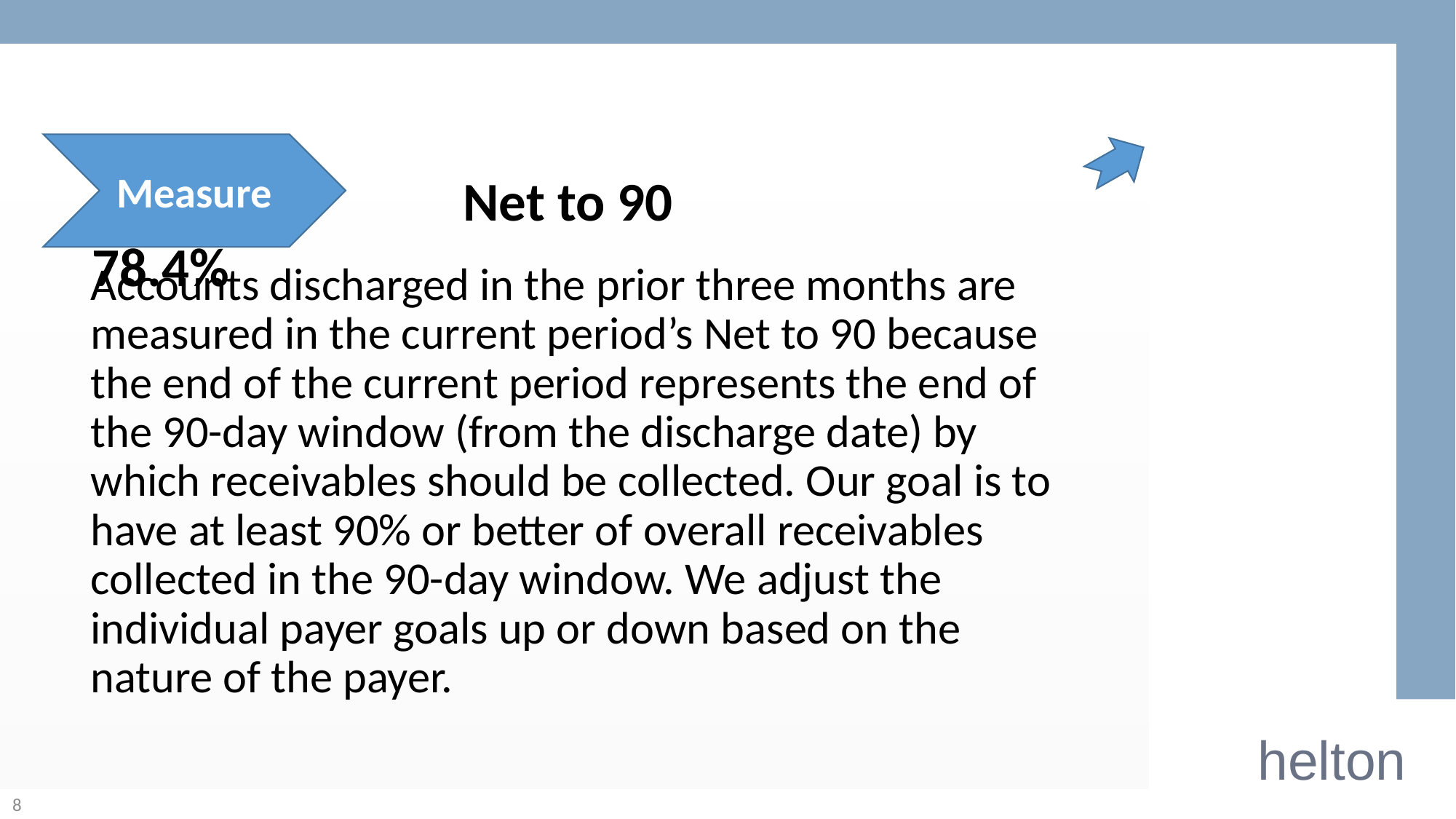

Measure

                              Net to 90                      78.4%

Accounts discharged in the prior three months are measured in the current period’s Net to 90 because the end of the current period represents the end of the 90-day window (from the discharge date) by which receivables should be collected. Our goal is to have at least 90% or better of overall receivables collected in the 90-day window. We adjust the individual payer goals up or down based on the nature of the payer.
helton
8